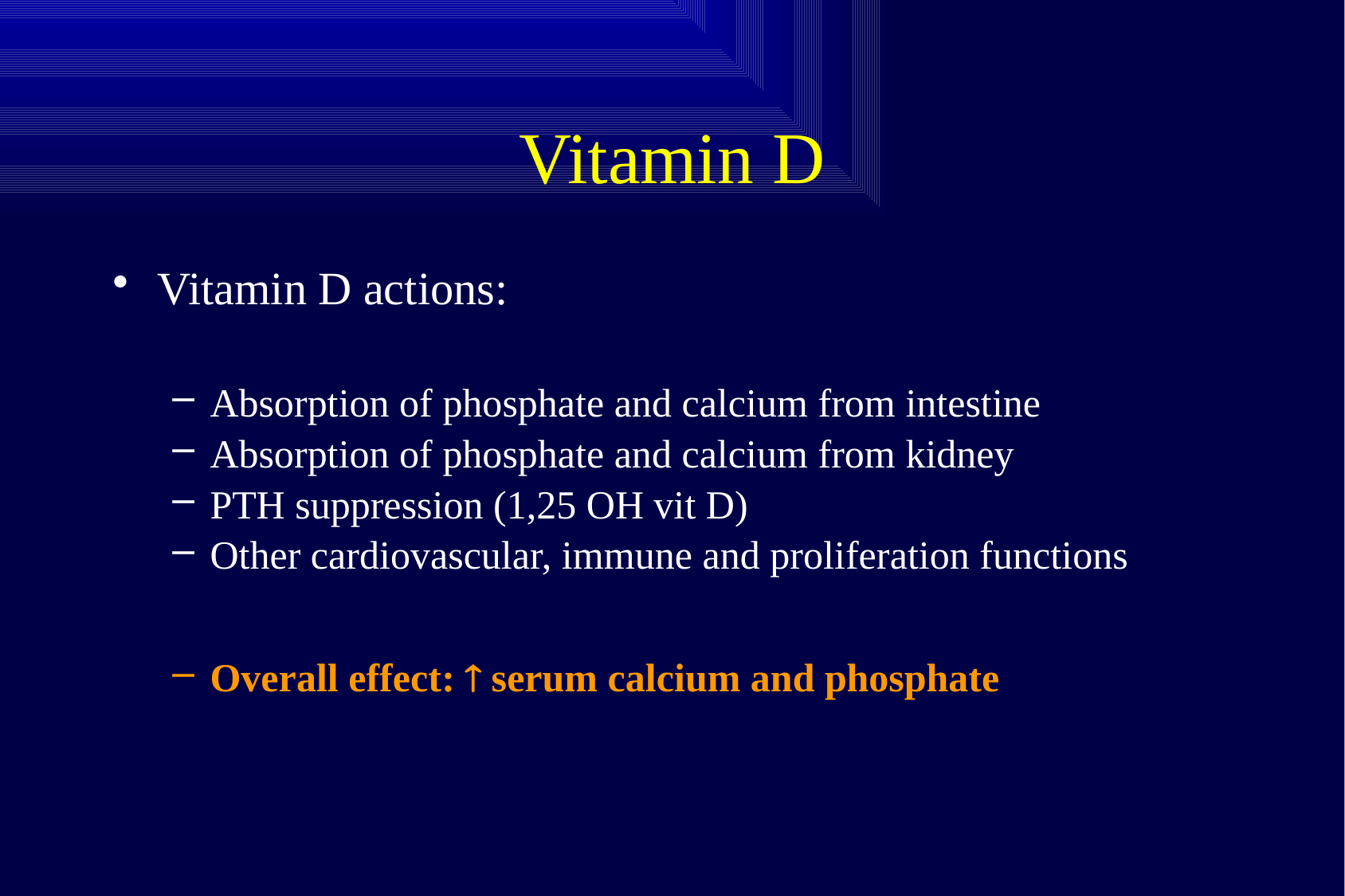

# Vitamin D
Vitamin D actions:

Absorption of phosphate and calcium from intestine
Absorption of phosphate and calcium from kidney
PTH suppression (1,25 OH vit D)
Other cardiovascular, immune and proliferation functions

Overall effect: ↑ serum calcium and phosphate